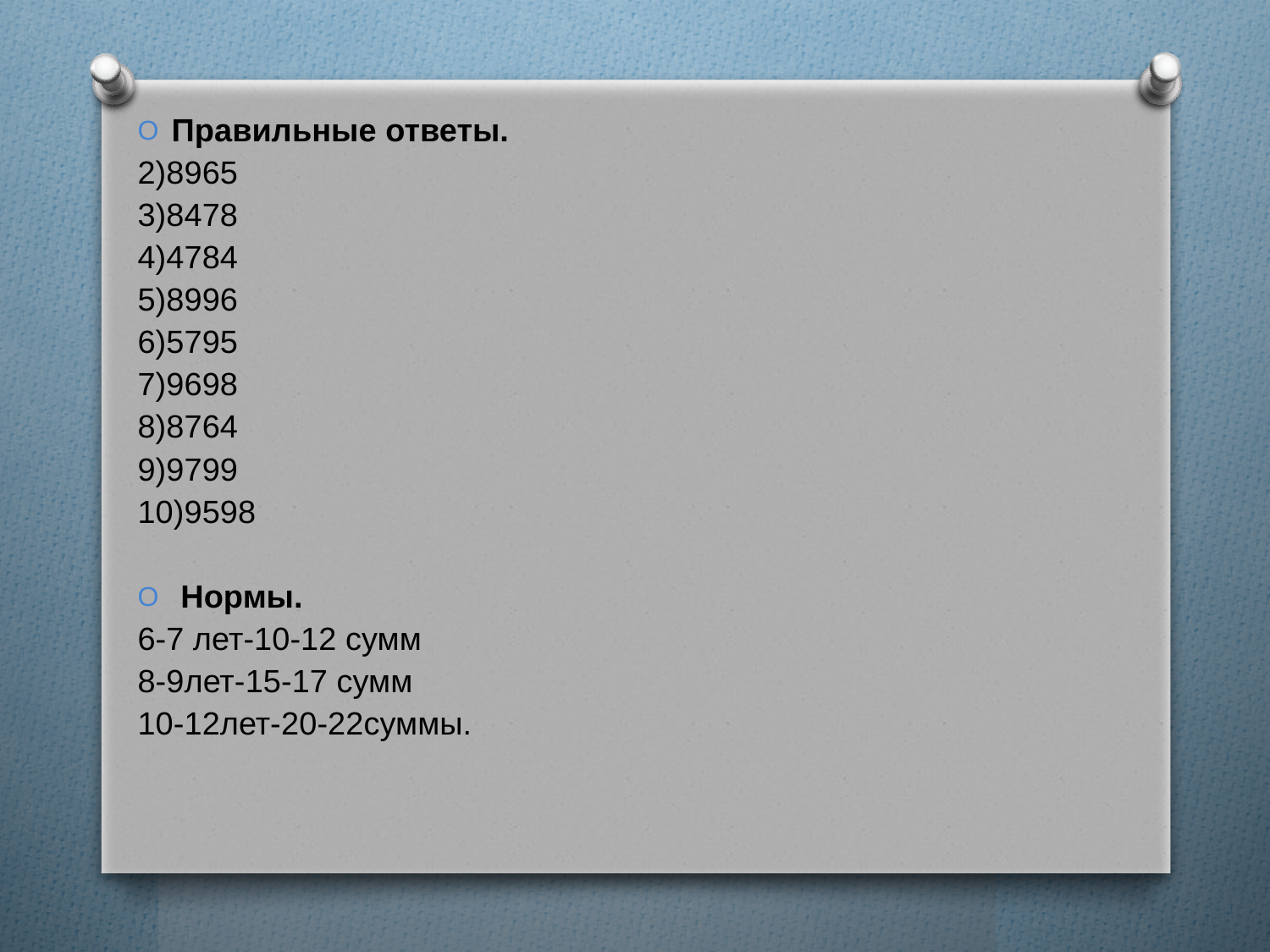

Правильные ответы.
2)8965
3)8478
4)4784
5)8996
6)5795
7)9698
8)8764
9)9799
10)9598

 Нормы.
6-7 лет-10-12 сумм
8-9лет-15-17 сумм
10-12лет-20-22суммы.

#